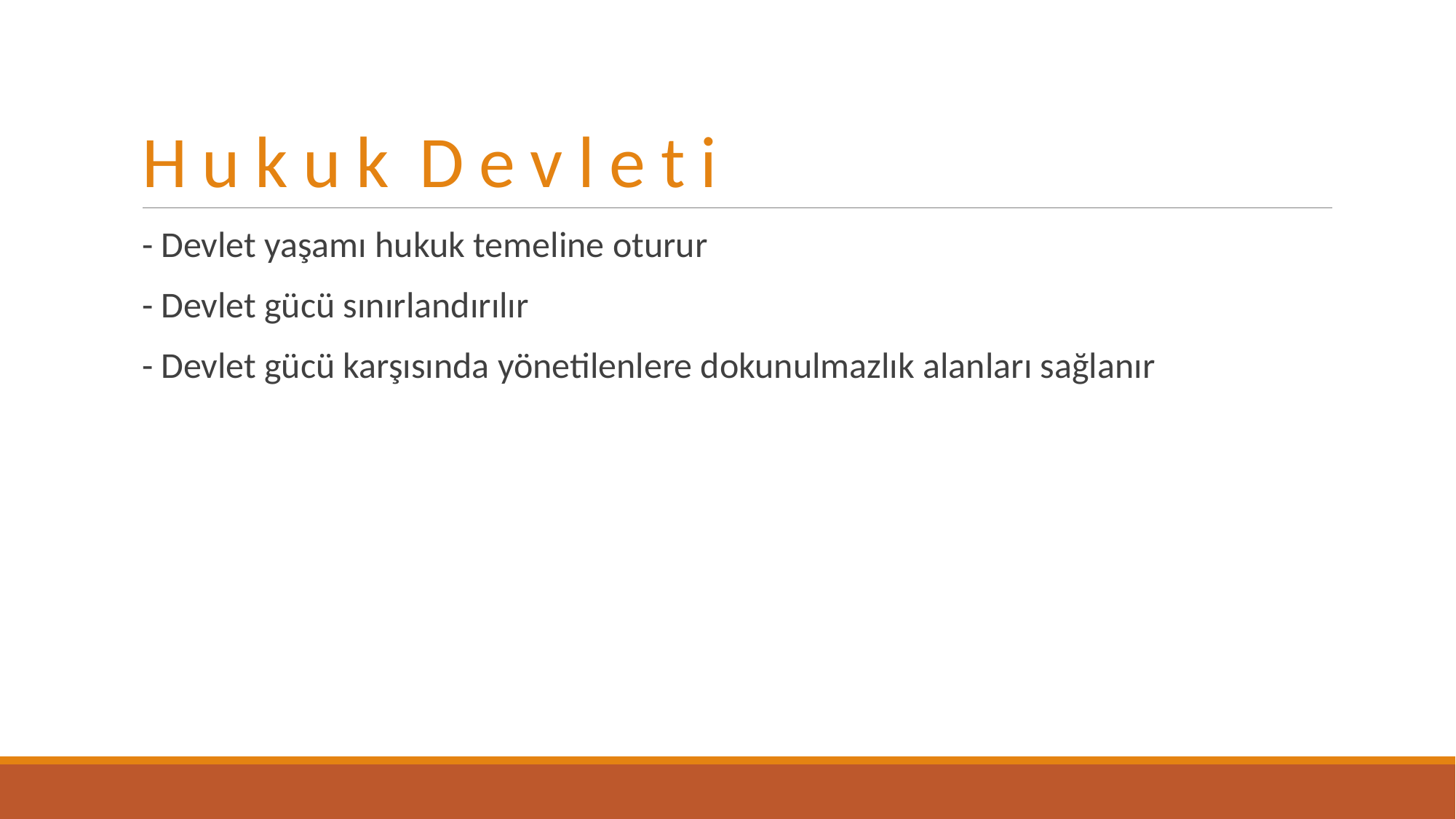

# H u k u k  D e v l e t i
- Devlet yaşamı hukuk temeline oturur
- Devlet gücü sınırlandırılır
- Devlet gücü karşısında yönetilenlere dokunulmazlık alanları sağlanır